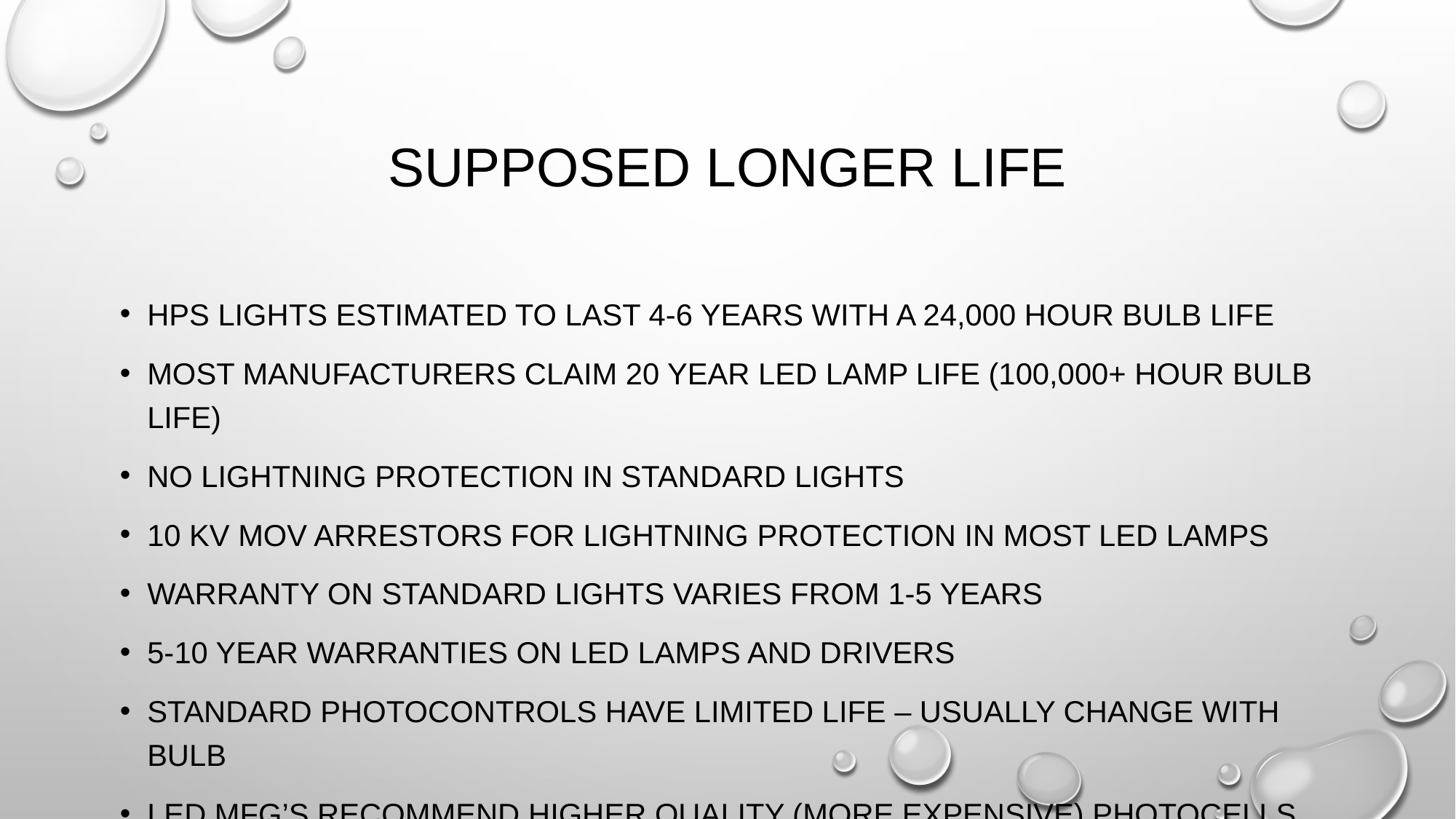

# Supposed longer life
Hps lights estimated to last 4-6 years with a 24,000 hour bulb life
Most manufacturers claim 20 year led lamp life (100,000+ hour bulb life)
No lightning protection in standard lights
10 kV mov arrestors for lightning protection in most led lamps
Warranty on standard lights varies from 1-5 years
5-10 year warranties on led lamps and drivers
Standard photocontrols have limited life – usually change with bulb
Led mfg’s recommend higher quality (more expensive) photocells for longer life